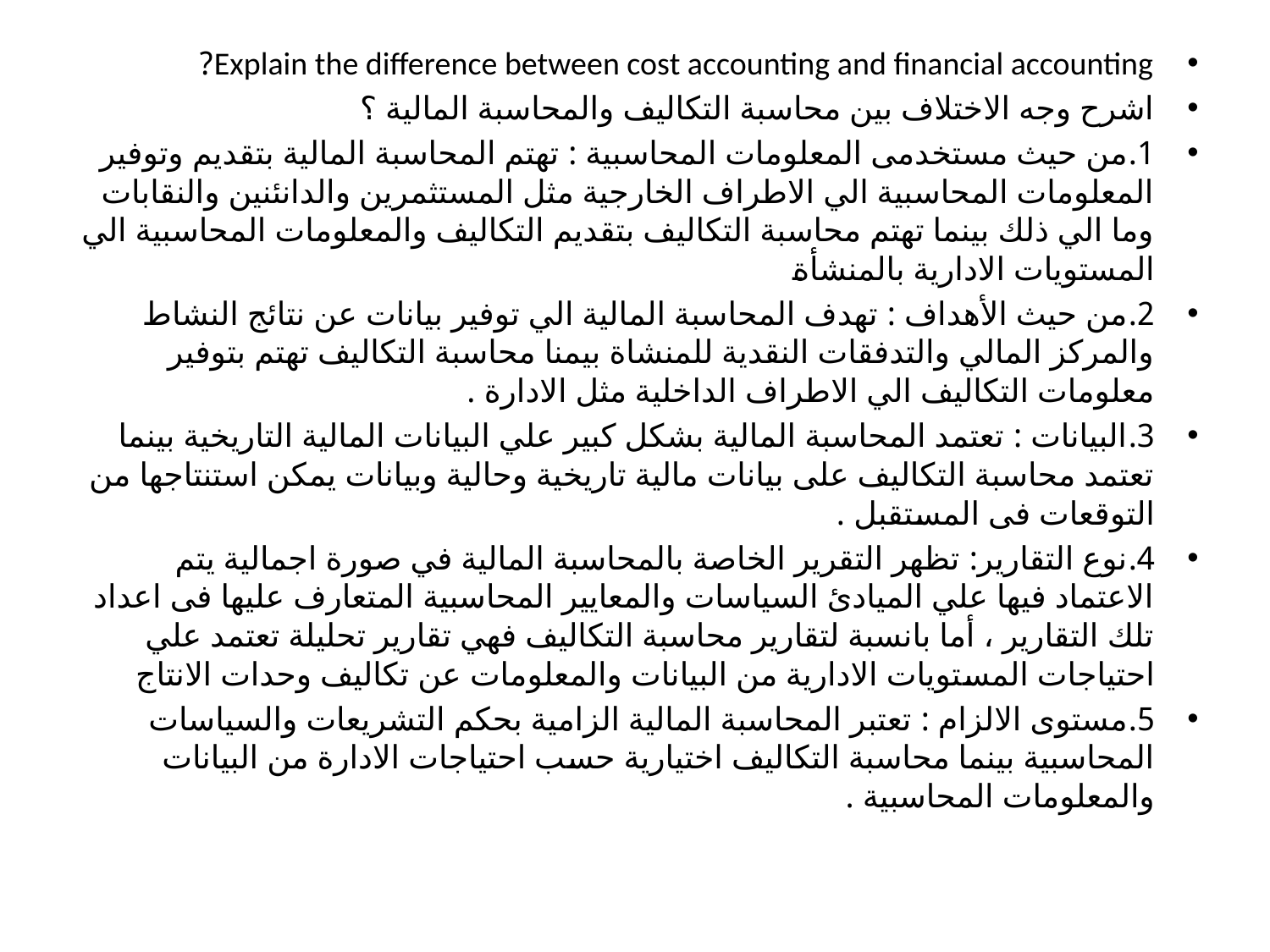

Explain the difference between cost accounting and financial accounting?
اشرح وجه الاختلاف بين محاسبة التكاليف والمحاسبة المالية ؟
1.	من حيث مستخدمى المعلومات المحاسبية : تهتم المحاسبة المالية بتقديم وتوفير المعلومات المحاسبية الي الاطراف الخارجية مثل المستثمرين والدانئنين والنقابات وما الي ذلك بينما تهتم محاسبة التكاليف بتقديم التكاليف والمعلومات المحاسبية الي المستويات الادارية بالمنشأة
2.	من حيث الأهداف : تهدف المحاسبة المالية الي توفير بيانات عن نتائج النشاط والمركز المالي والتدفقات النقدية للمنشاة بيمنا محاسبة التكاليف تهتم بتوفير معلومات التكاليف الي الاطراف الداخلية مثل الادارة .
3.	البيانات : تعتمد المحاسبة المالية بشكل كبير علي البيانات المالية التاريخية بينما تعتمد محاسبة التكاليف على بيانات مالية تاريخية وحالية وبيانات يمكن استنتاجها من التوقعات فى المستقبل .
4.	نوع التقارير: تظهر التقرير الخاصة بالمحاسبة المالية في صورة اجمالية يتم الاعتماد فيها علي الميادئ السياسات والمعايير المحاسبية المتعارف عليها فى اعداد تلك التقارير ، أما بانسبة لتقارير محاسبة التكاليف فهي تقارير تحليلة تعتمد علي احتياجات المستويات الادارية من البيانات والمعلومات عن تكاليف وحدات الانتاج
5.	مستوى الالزام : تعتبر المحاسبة المالية الزامية بحكم التشريعات والسياسات المحاسبية بينما محاسبة التكاليف اختيارية حسب احتياجات الادارة من البيانات والمعلومات المحاسبية .